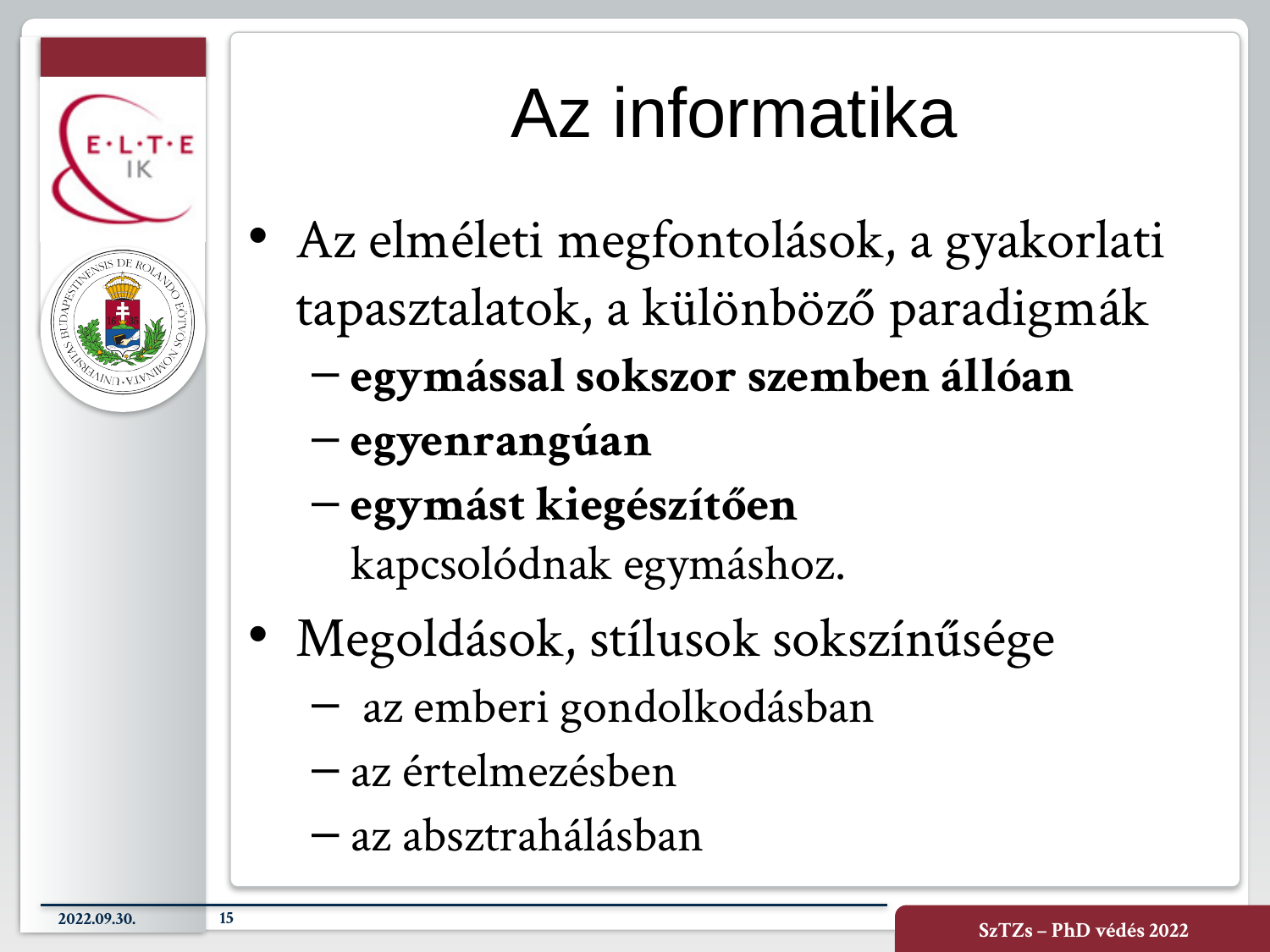

# Az informatika
Az elméleti megfontolások, a gyakorlati tapasztalatok, a különböző paradigmák
egymással sokszor szemben állóan
egyenrangúan
egymást kiegészítően
kapcsolódnak egymáshoz.
Megoldások, stílusok sokszínűsége
 az emberi gondolkodásban
az értelmezésben
az absztrahálásban
2022.09.30.